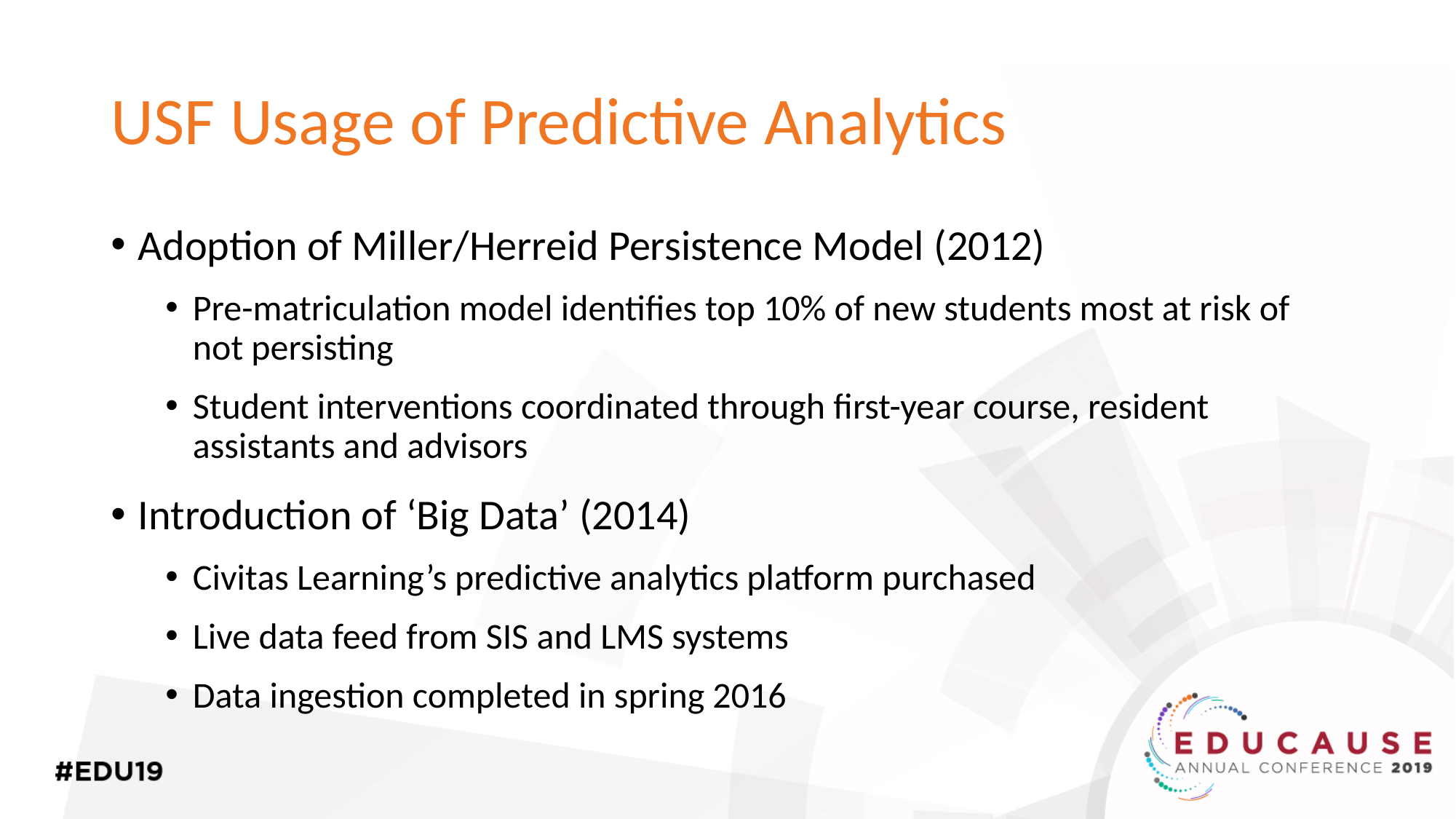

# USF Usage of Predictive Analytics
Adoption of Miller/Herreid Persistence Model (2012)
Pre-matriculation model identifies top 10% of new students most at risk of not persisting
Student interventions coordinated through first-year course, resident assistants and advisors
Introduction of ‘Big Data’ (2014)
Civitas Learning’s predictive analytics platform purchased
Live data feed from SIS and LMS systems
Data ingestion completed in spring 2016